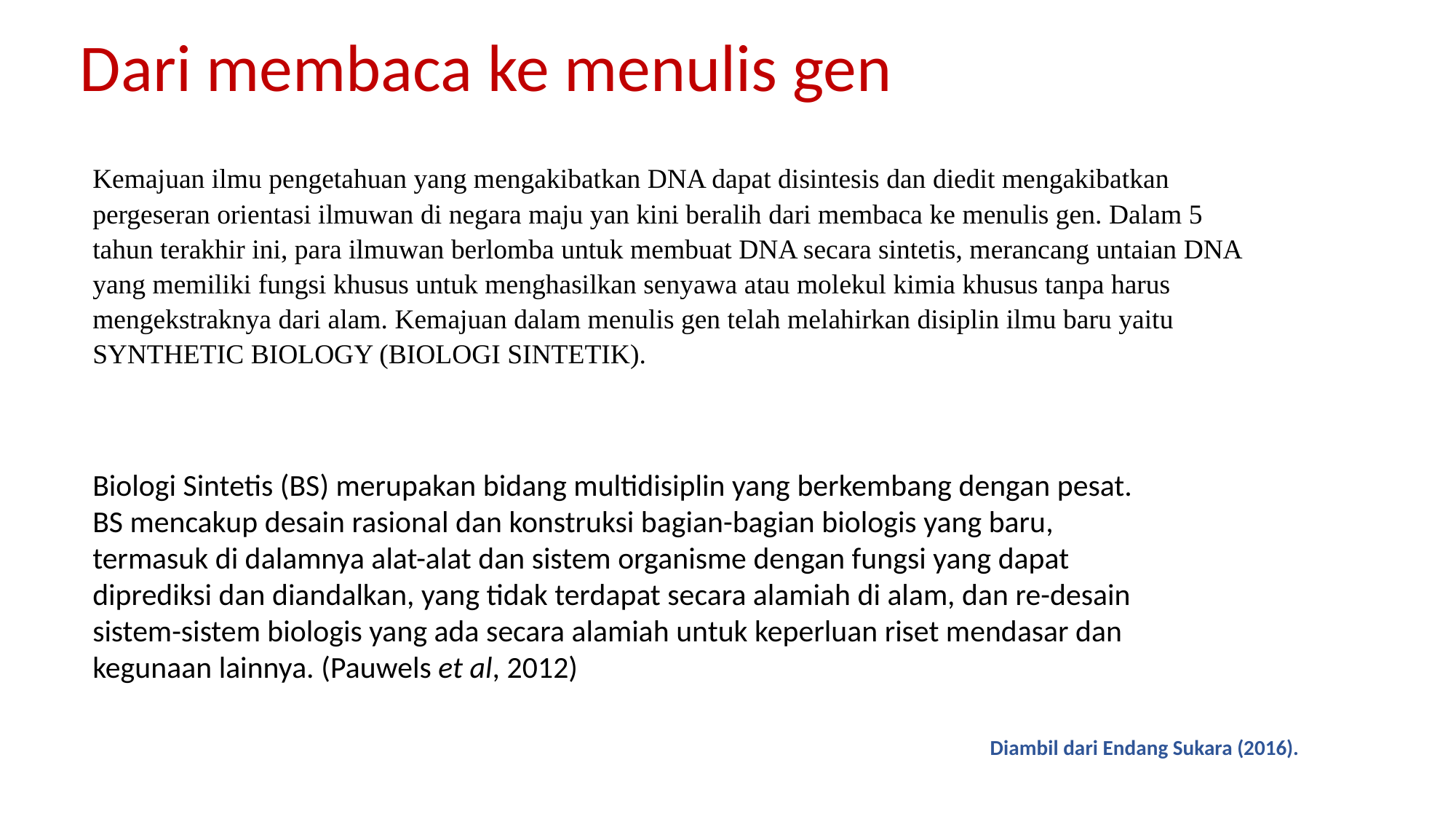

Dari membaca ke menulis gen
Kemajuan ilmu pengetahuan yang mengakibatkan DNA dapat disintesis dan diedit mengakibatkan pergeseran orientasi ilmuwan di negara maju yan kini beralih dari membaca ke menulis gen. Dalam 5 tahun terakhir ini, para ilmuwan berlomba untuk membuat DNA secara sintetis, merancang untaian DNA yang memiliki fungsi khusus untuk menghasilkan senyawa atau molekul kimia khusus tanpa harus mengekstraknya dari alam. Kemajuan dalam menulis gen telah melahirkan disiplin ilmu baru yaitu SYNTHETIC BIOLOGY (BIOLOGI SINTETIK).
Biologi Sintetis (BS) merupakan bidang multidisiplin yang berkembang dengan pesat. BS mencakup desain rasional dan konstruksi bagian-bagian biologis yang baru, termasuk di dalamnya alat-alat dan sistem organisme dengan fungsi yang dapat diprediksi dan diandalkan, yang tidak terdapat secara alamiah di alam, dan re-desain sistem-sistem biologis yang ada secara alamiah untuk keperluan riset mendasar dan kegunaan lainnya. (Pauwels et al, 2012)
Diambil dari Endang Sukara (2016).